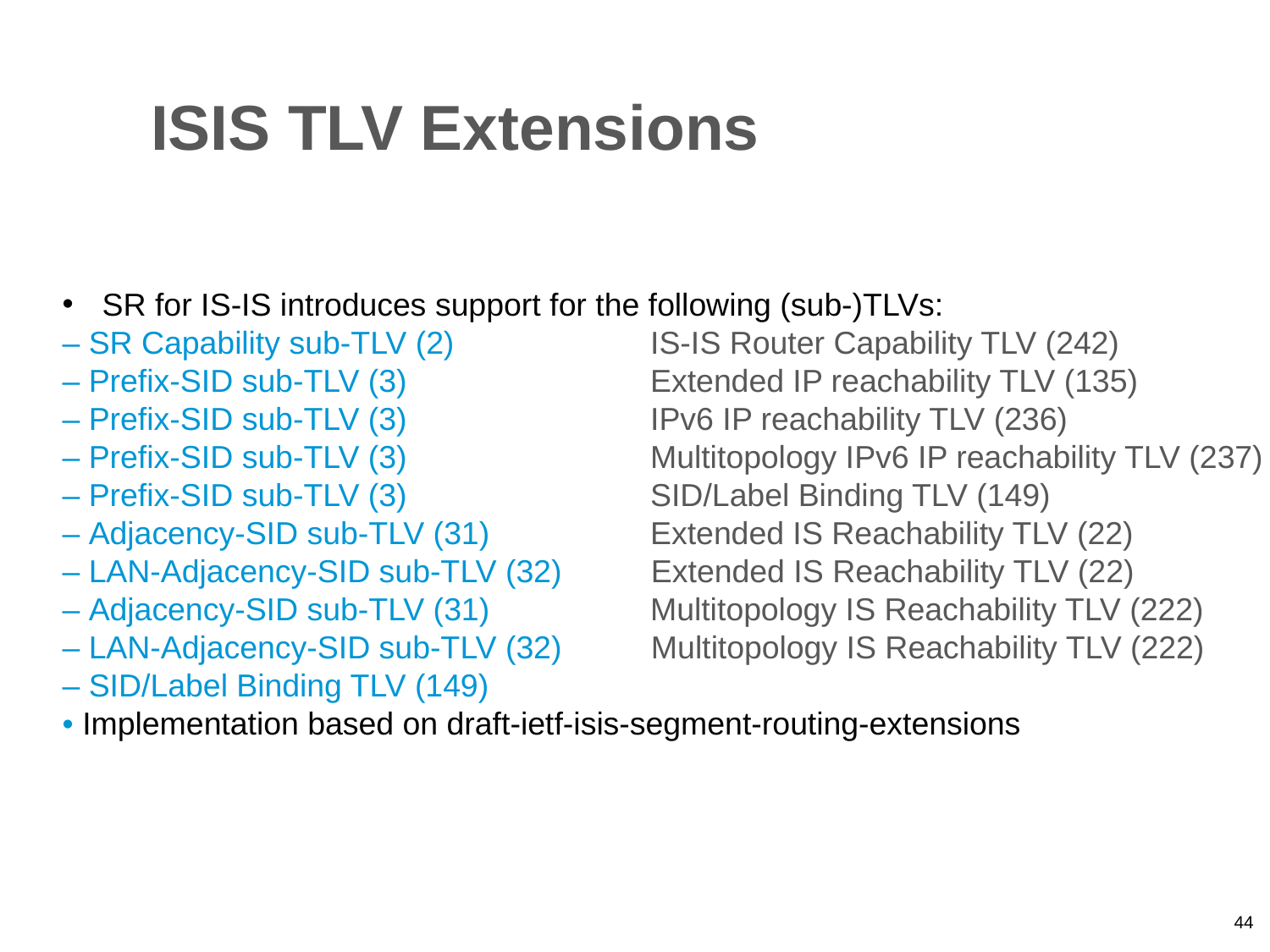

ISIS TLV Extensions
SR for IS-IS introduces support for the following (sub-)TLVs:
– SR Capability sub-TLV (2) 	         IS-IS Router Capability TLV (242)
– Prefix-SID sub-TLV (3) 		         Extended IP reachability TLV (135)
– Prefix-SID sub-TLV (3) 		         IPv6 IP reachability TLV (236)
– Prefix-SID sub-TLV (3) 		         Multitopology IPv6 IP reachability TLV (237)
– Prefix-SID sub-TLV (3) 		         SID/Label Binding TLV (149)
– Adjacency-SID sub-TLV (31) 	         Extended IS Reachability TLV (22)
– LAN-Adjacency-SID sub-TLV (32)          Extended IS Reachability TLV (22)
– Adjacency-SID sub-TLV (31) 	         Multitopology IS Reachability TLV (222)
– LAN-Adjacency-SID sub-TLV (32)          Multitopology IS Reachability TLV (222)
– SID/Label Binding TLV (149)
• Implementation based on draft-ietf-isis-segment-routing-extensions